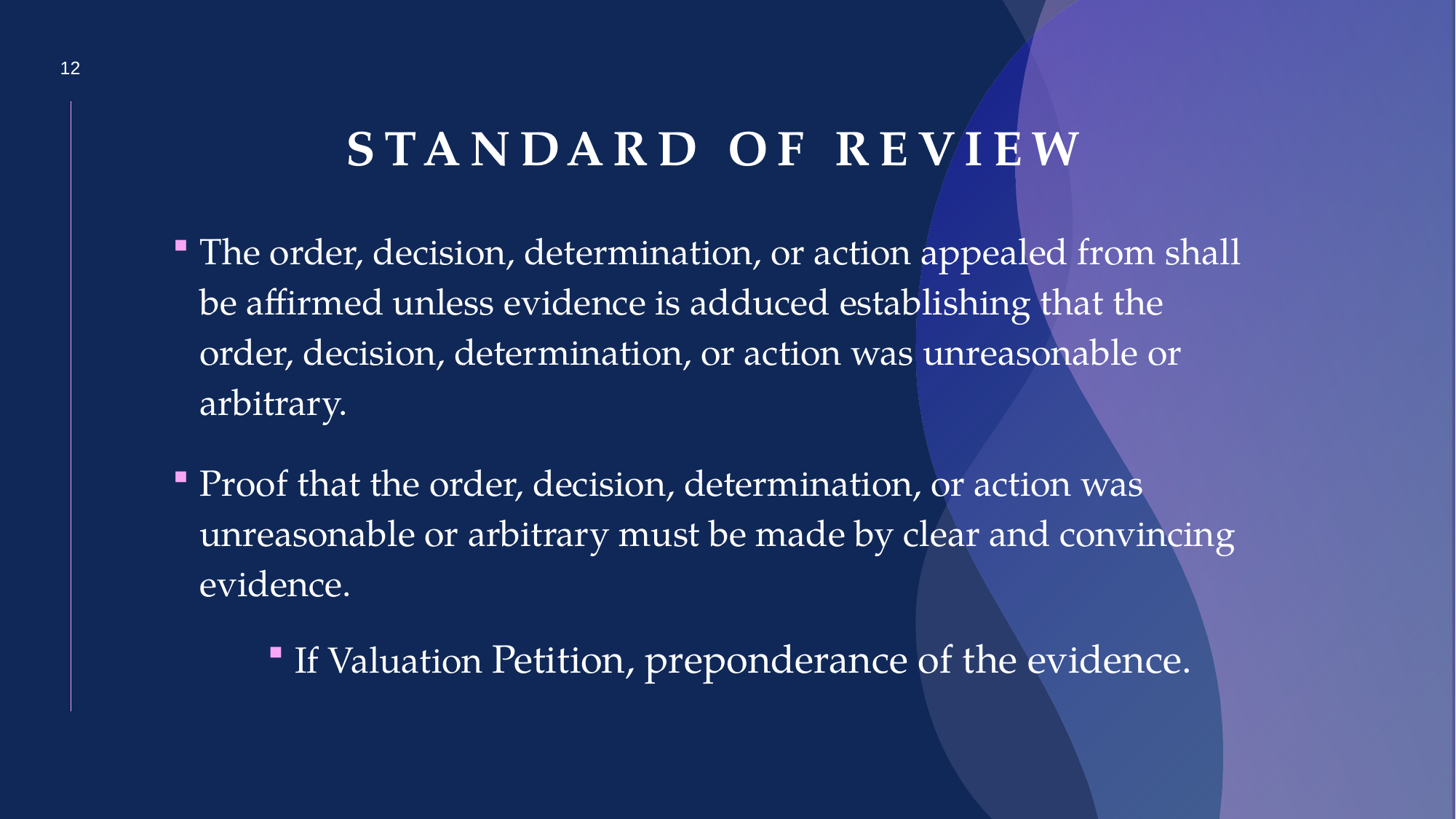

12
# Standard of review
The order, decision, determination, or action appealed from shall be affirmed unless evidence is adduced establishing that the order, decision, determination, or action was unreasonable or arbitrary.
Proof that the order, decision, determination, or action was unreasonable or arbitrary must be made by clear and convincing evidence.
If Valuation Petition, preponderance of the evidence.